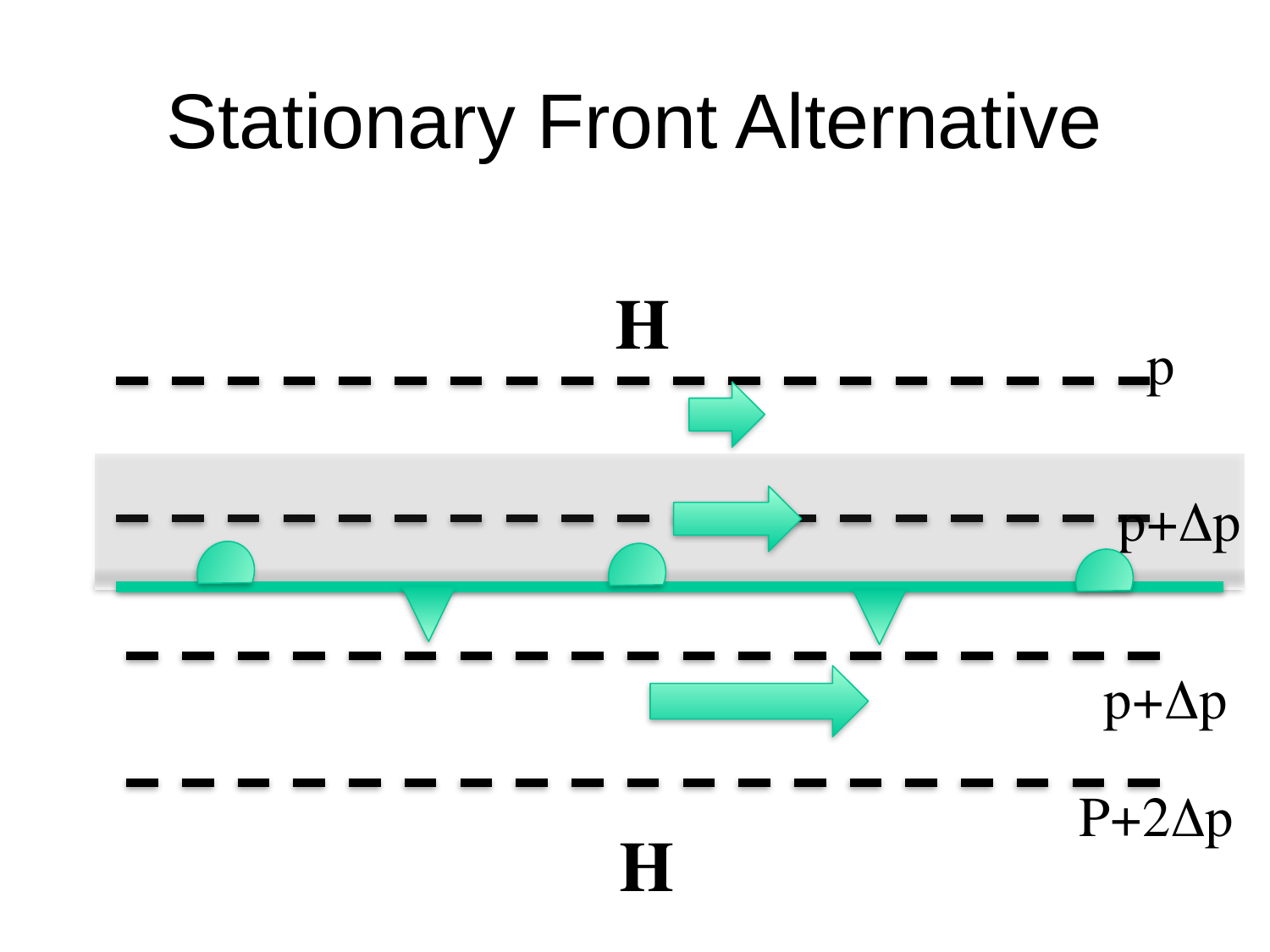

# Stationary Front Alternative
H
p

p+Δp

p+Δp

P+2Δp
H